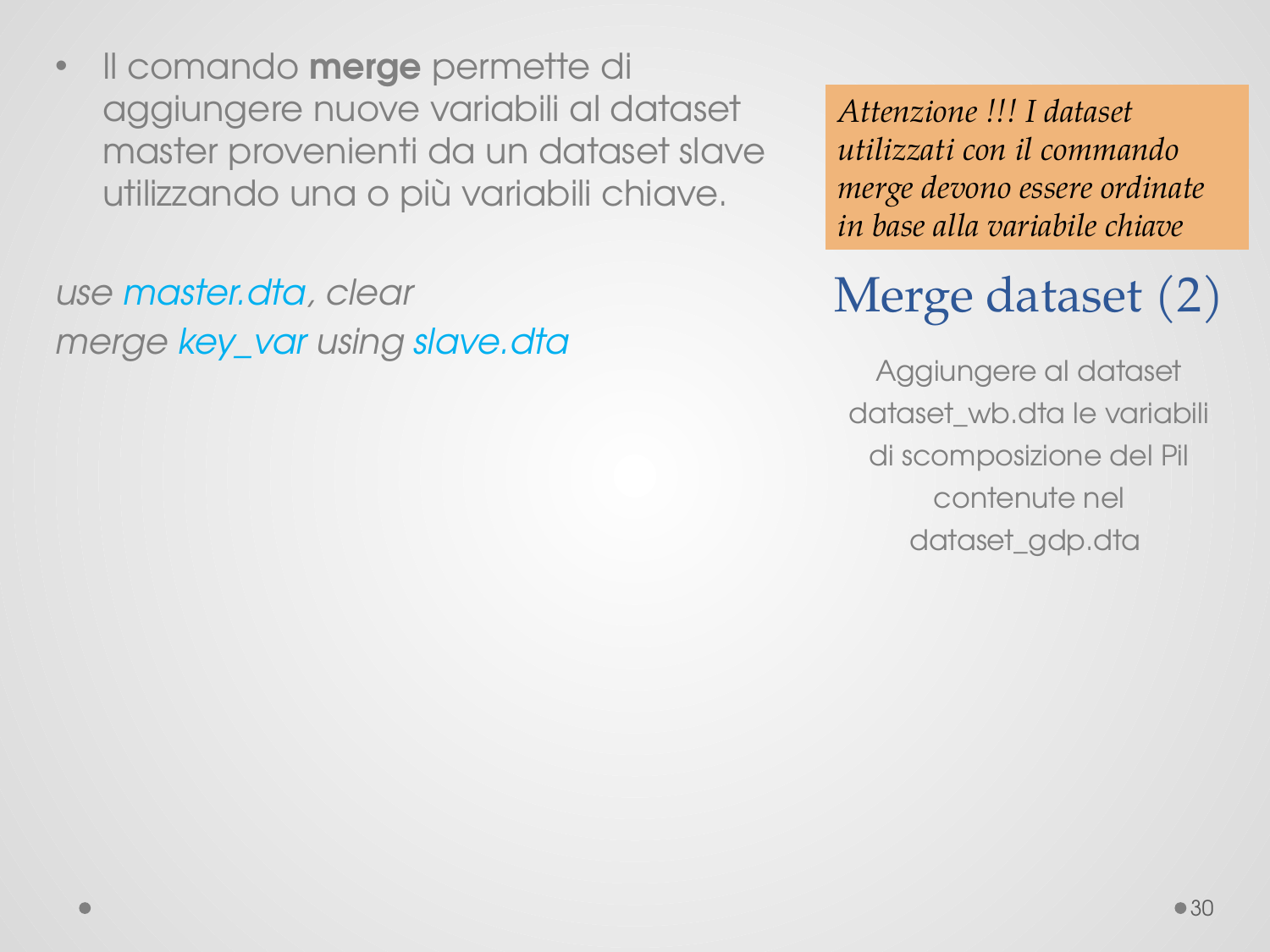

Il comando merge permette di aggiungere nuove variabili al dataset master provenienti da un dataset slave utilizzando una o più variabili chiave.

use master.dta, clear
merge key_var using slave.dta
Attenzione !!! I dataset utilizzati con il commando merge devono essere ordinate in base alla variabile chiave
# Merge dataset (2)
Aggiungere al dataset dataset_wb.dta le variabili di scomposizione del Pil contenute nel dataset_gdp.dta
30